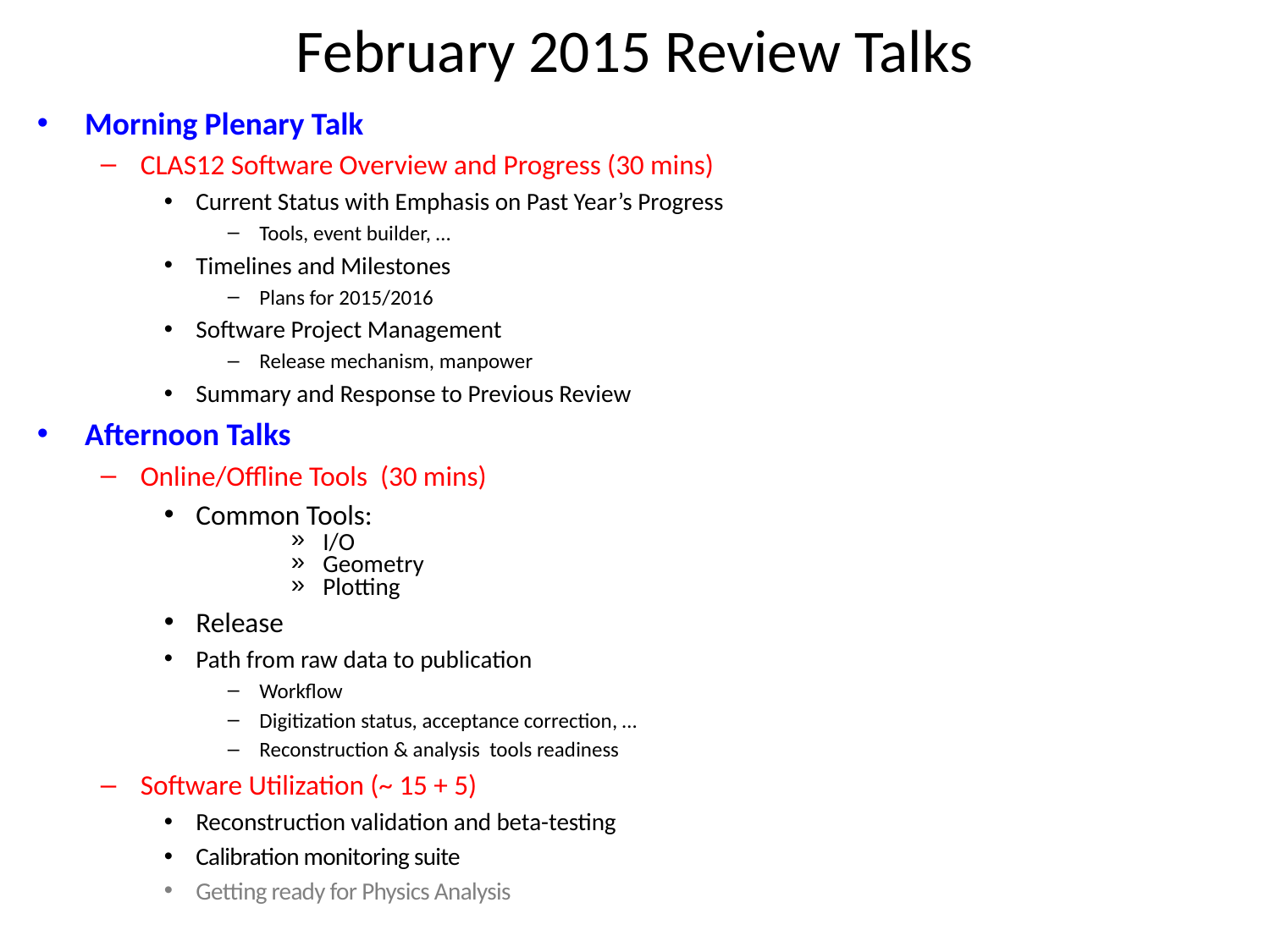

# February 2015 Review Talks
Morning Plenary Talk
CLAS12 Software Overview and Progress (30 mins)
Current Status with Emphasis on Past Year’s Progress
Tools, event builder, …
Timelines and Milestones
Plans for 2015/2016
Software Project Management
Release mechanism, manpower
Summary and Response to Previous Review
Afternoon Talks
Online/Offline Tools  (30 mins)
Common Tools:
I/O
Geometry
Plotting
Release
Path from raw data to publication
Workflow
Digitization status, acceptance correction, …
Reconstruction & analysis  tools readiness
Software Utilization (~ 15 + 5)
Reconstruction validation and beta-testing
Calibration monitoring suite
Getting ready for Physics Analysis